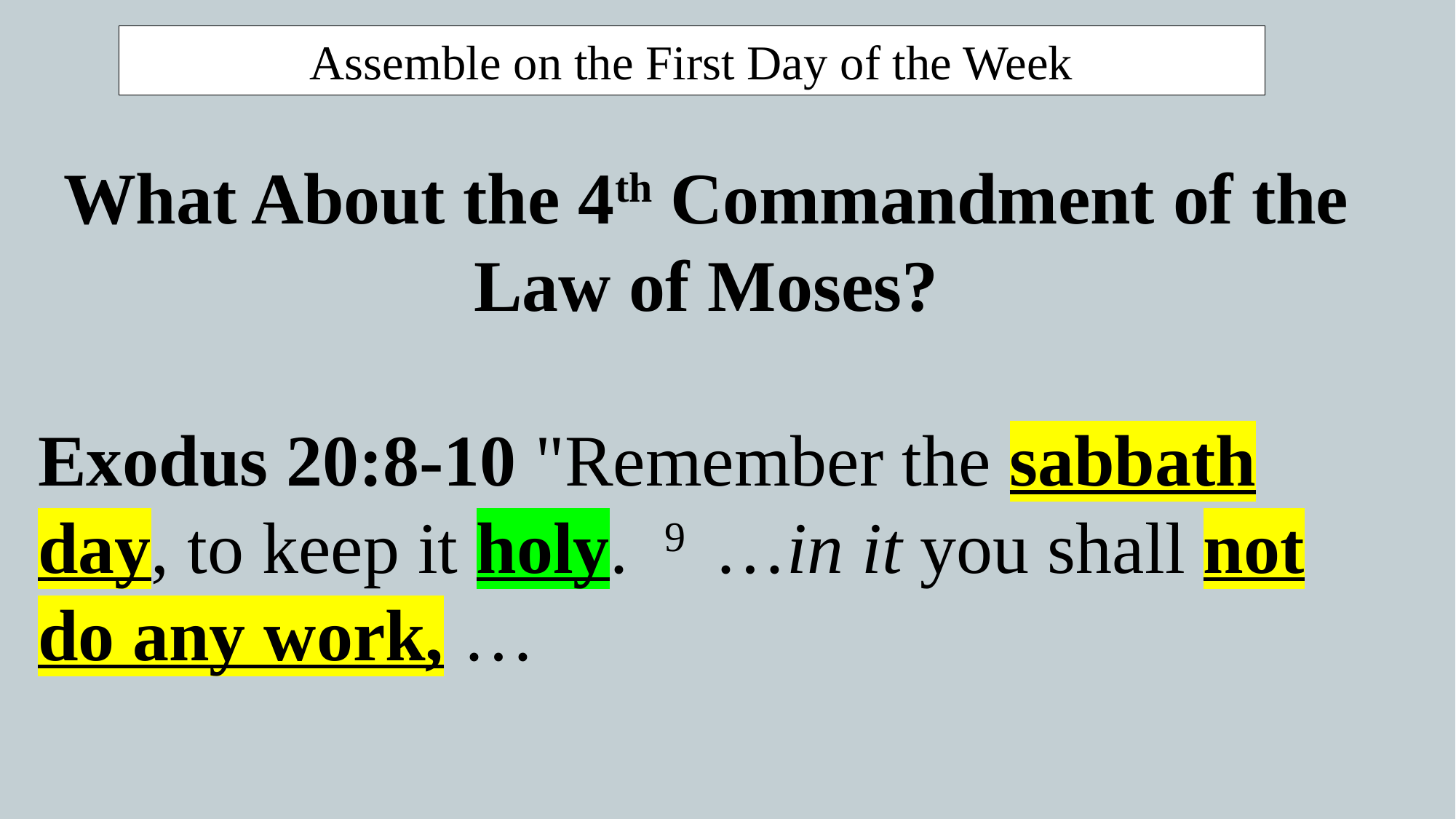

Assemble on the First Day of the Week

What About the 4th Commandment of the Law of Moses?

Exodus 20:8-10 "Remember the sabbath day, to keep it holy.  9  …in it you shall not do any work, …